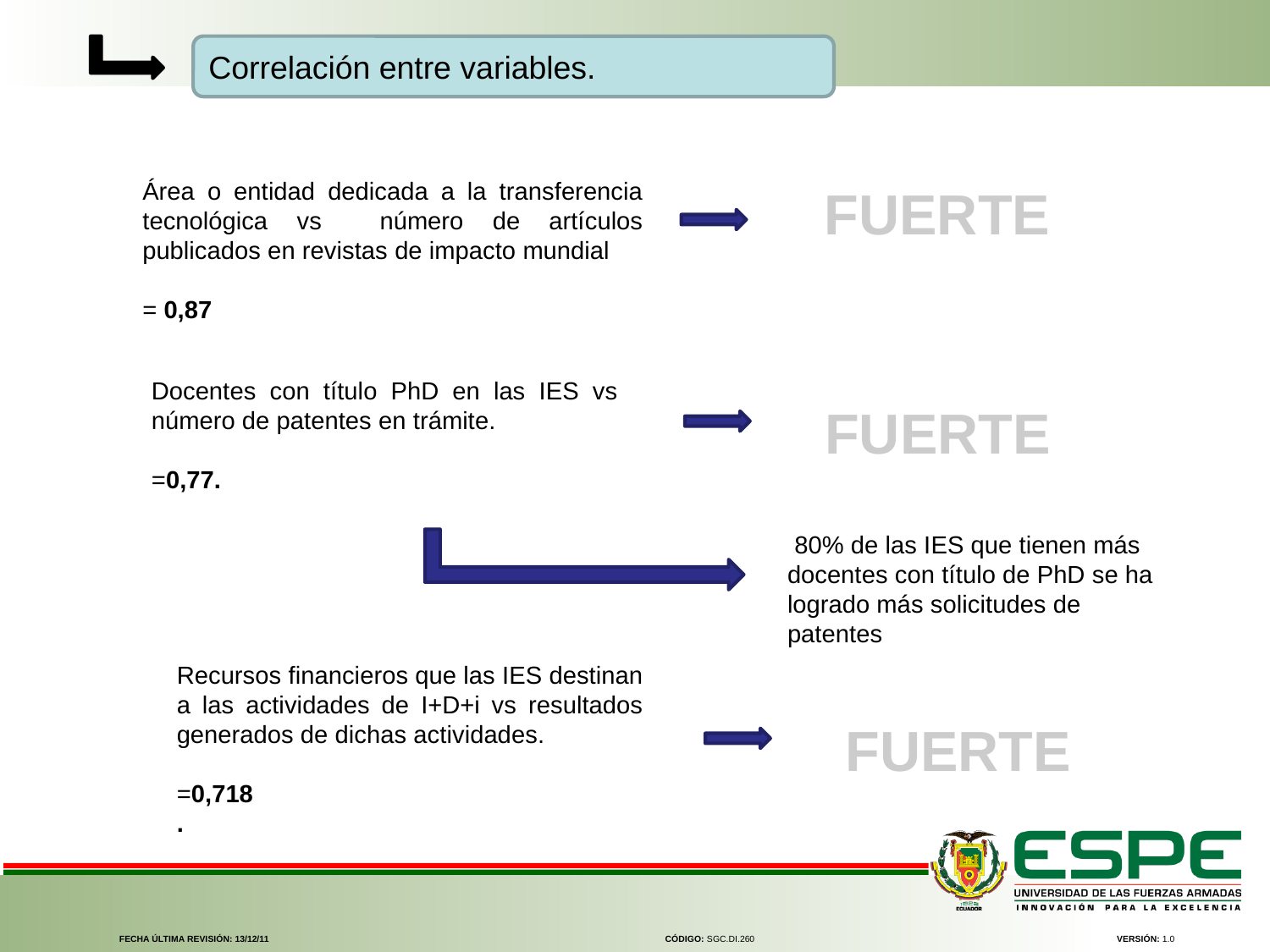

Correlación entre variables.
Área o entidad dedicada a la transferencia tecnológica vs  número de artículos publicados en revistas de impacto mundial

= 0,87
FUERTE

Docentes con título PhD en las IES vs número de patentes en trámite.

=0,77.
FUERTE

 80% de las IES que tienen más docentes con título de PhD se ha logrado más solicitudes de patentes
Recursos financieros que las IES destinan a las actividades de I+D+i vs resultados generados de dichas actividades.

=0,718
.
FUERTE

FECHA ÚLTIMA REVISIÓN: 13/12/11
CÓDIGO: SGC.DI.260
VERSIÓN: 1.0